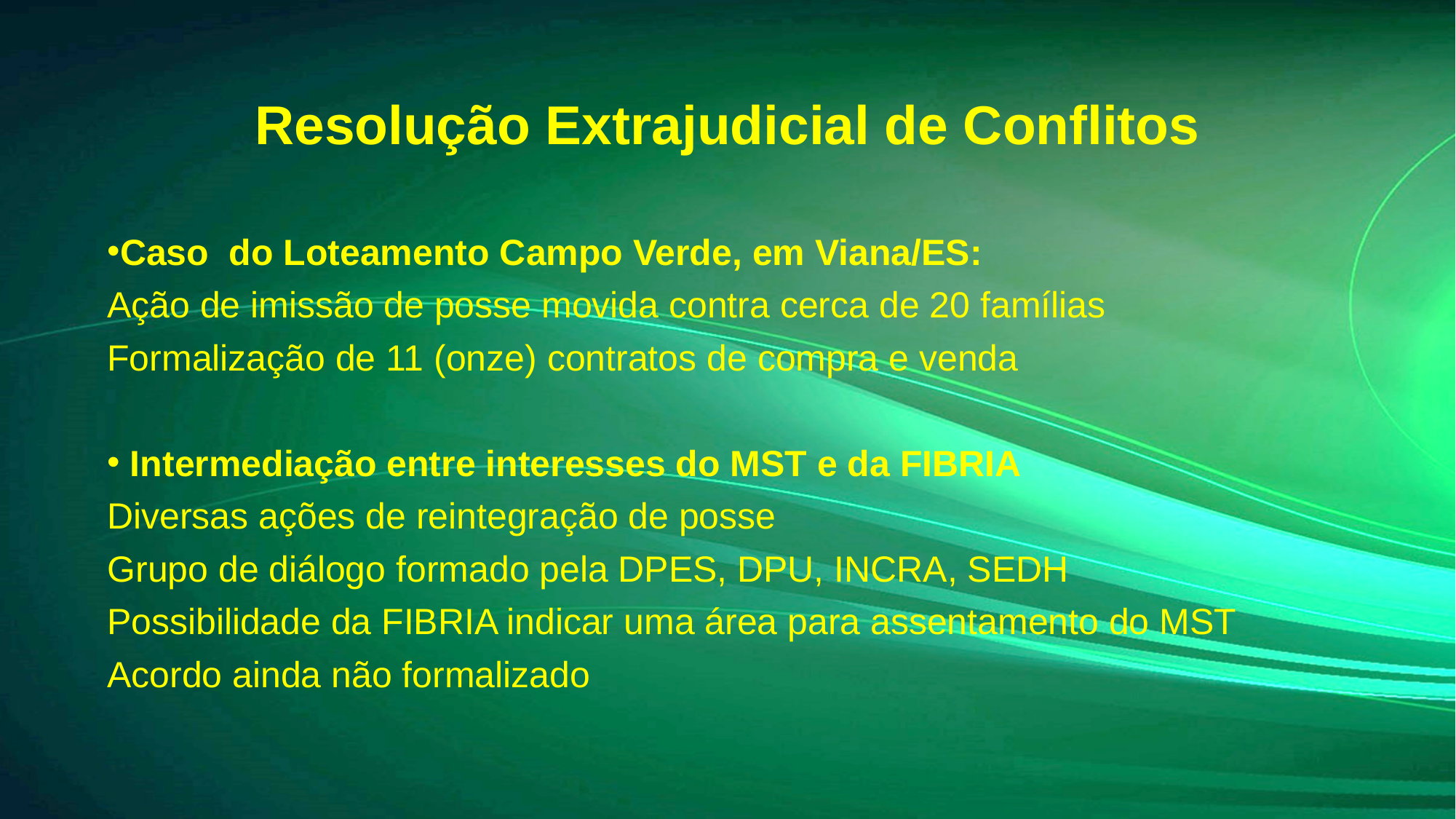

# Resolução Extrajudicial de Conflitos

Caso  do Loteamento Campo Verde, em Viana/ES:
Ação de imissão de posse movida contra cerca de 20 famílias
Formalização de 11 (onze) contratos de compra e venda

 Intermediação entre interesses do MST e da FIBRIA
Diversas ações de reintegração de posse
Grupo de diálogo formado pela DPES, DPU, INCRA, SEDH
Possibilidade da FIBRIA indicar uma área para assentamento do MST
Acordo ainda não formalizado